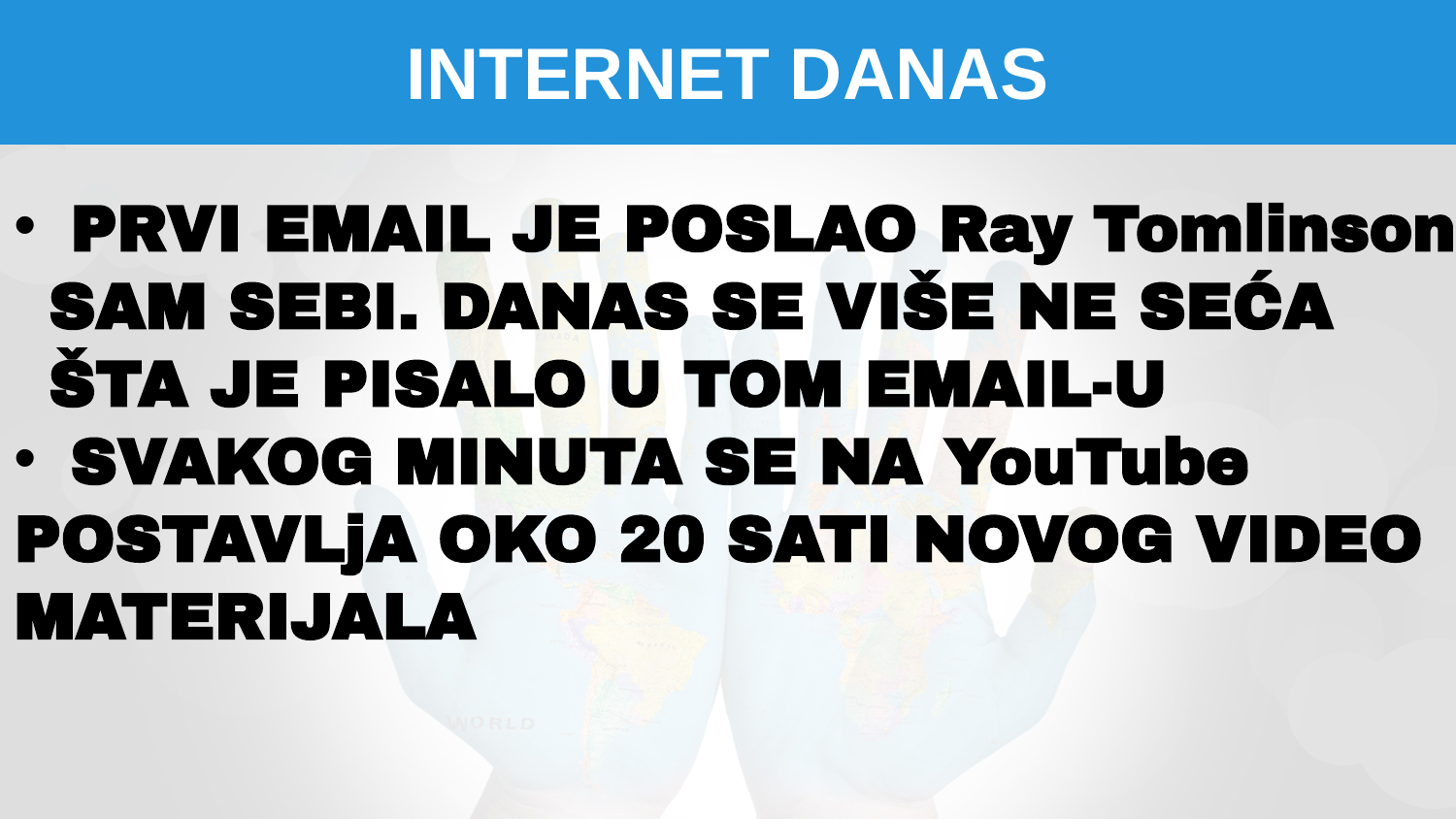

INTERNET DANAS

 PRVI EMAIL JE POSLAO Ray Tomlinson SAM SEBI. DANAS SE VIŠE NE SEĆA ŠTA JE PISALO U TOM EMAIL-U
 SVAKOG MINUTA SE NA YouTube
POSTAVLjA OKO 20 SATI NOVOG VIDEO MATERIJALA